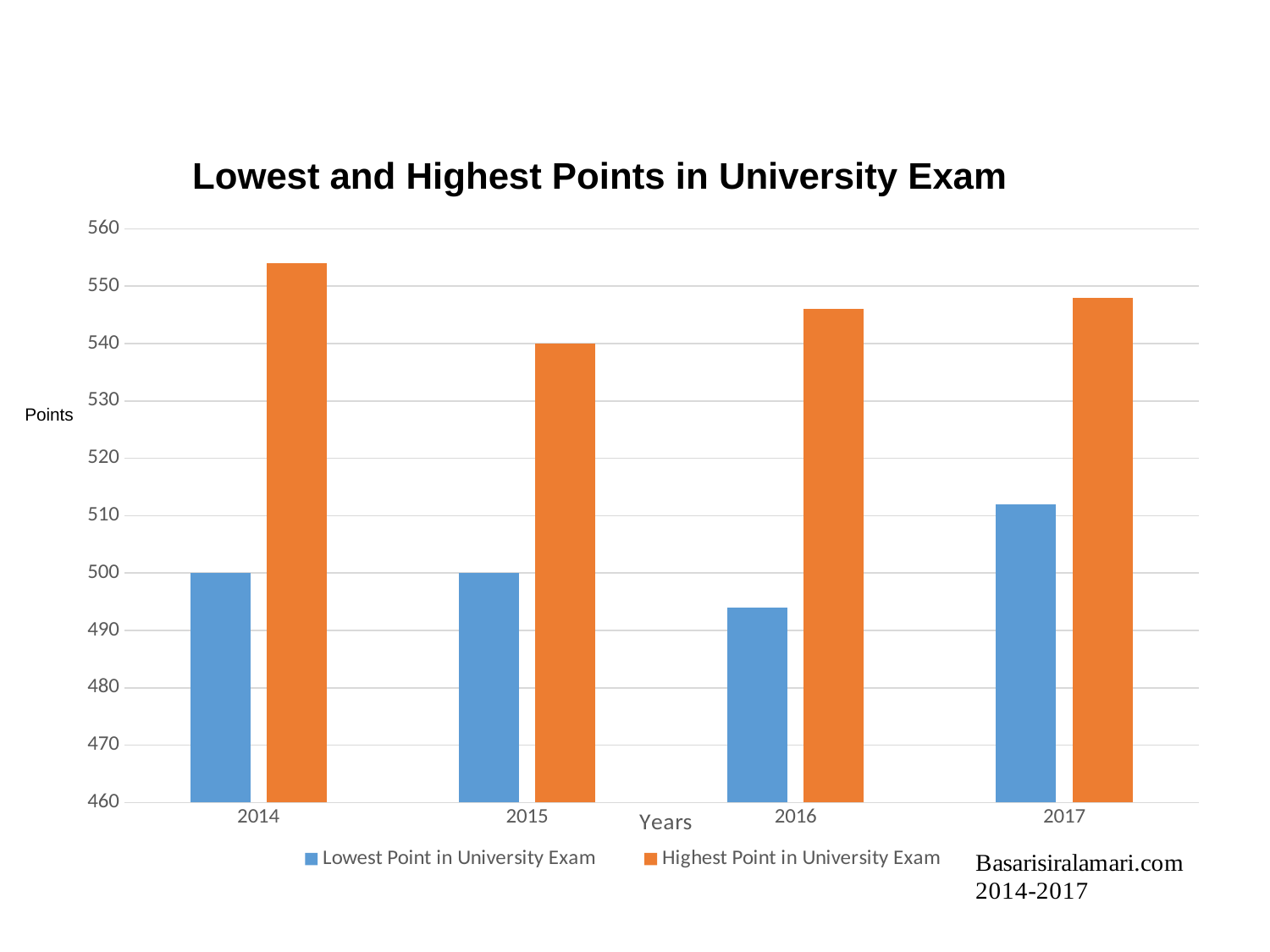

Lowest and Highest Points in University Exam

### Chart

| Category | Lowest Point in University Exam | Highest Point in University Exam |
|---|---|---|
| 2014 | 500.0 | 554.0 |
| 2015 | 500.0 | 540.0 |
| 2016 | 494.0 | 546.0 |
| 2017 | 512.0 | 548.0 |
Points